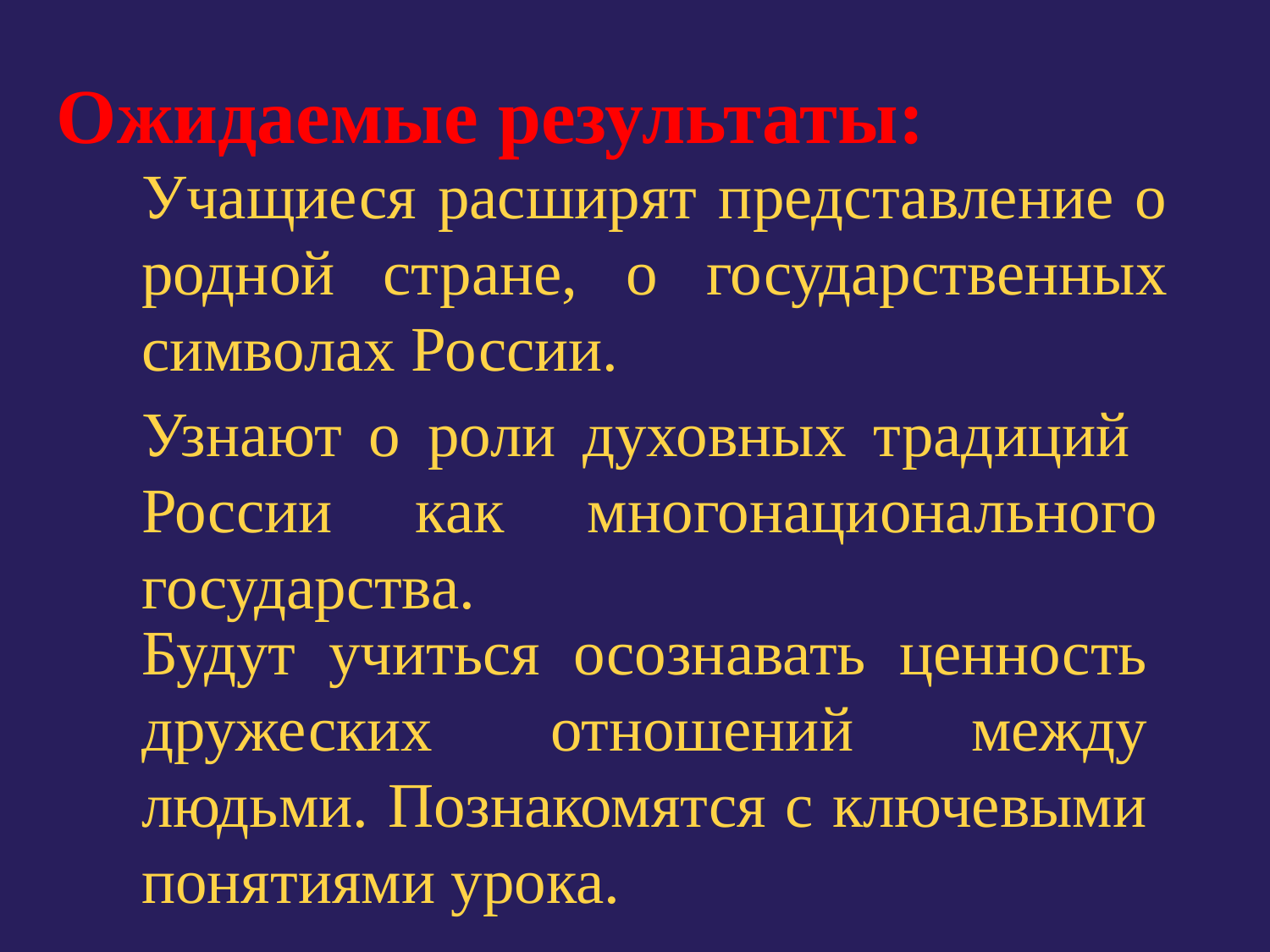

Ожидаемые результаты:
Учащиеся расширят представление о родной  стране,  о  государственных символах России.
Узнают о роли духовных традиций  России как многонационального государства.
Будут учиться осознавать ценность дружеских отношений между людьми. Познакомятся с ключевыми понятиями урока.